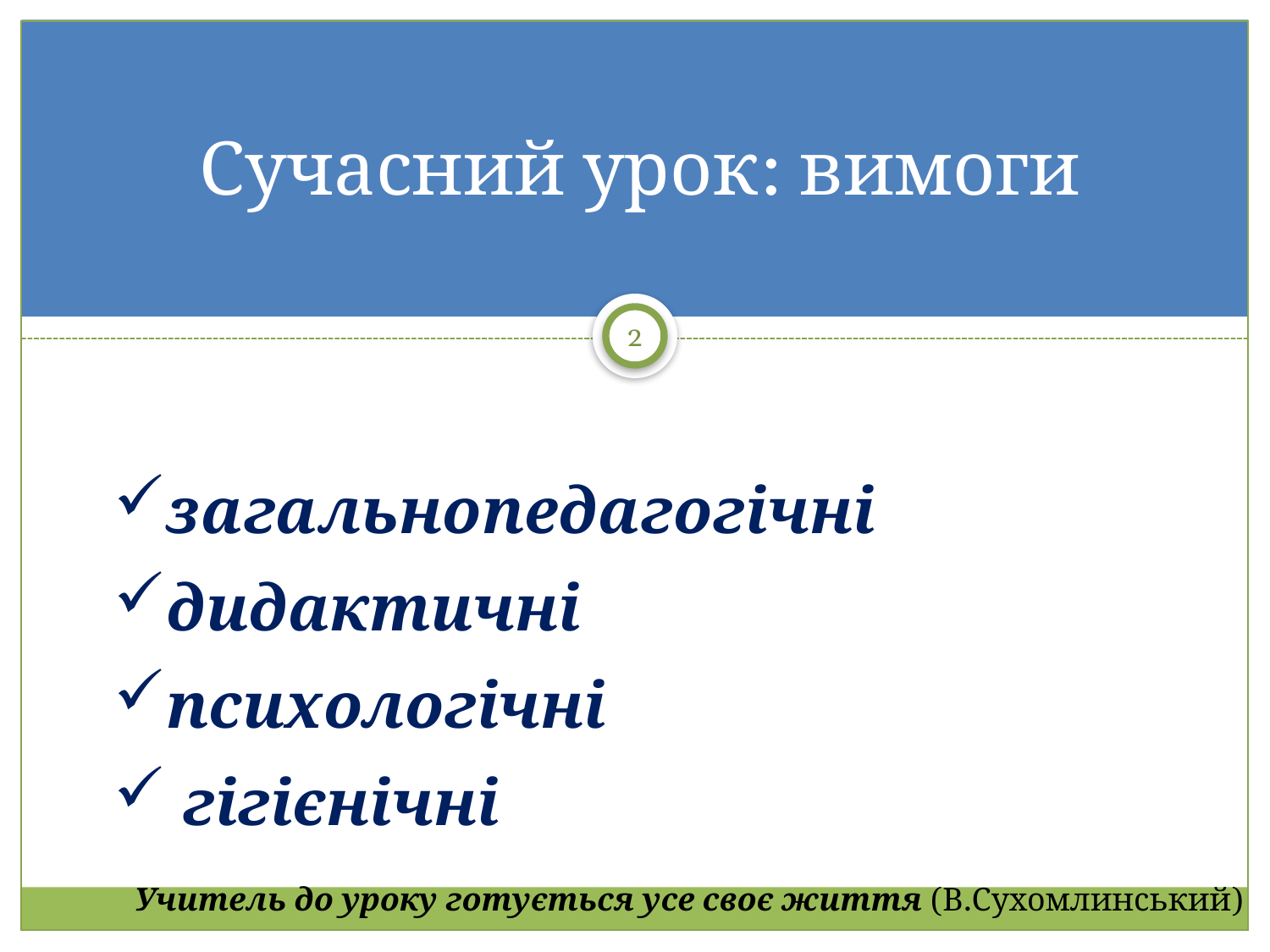

# Сучасний урок: вимоги
2

загальнопедагогічні
дидактичні
психологічні
 гігієнічні
Учитель до уроку готується усе своє життя (В.Сухомлинський)